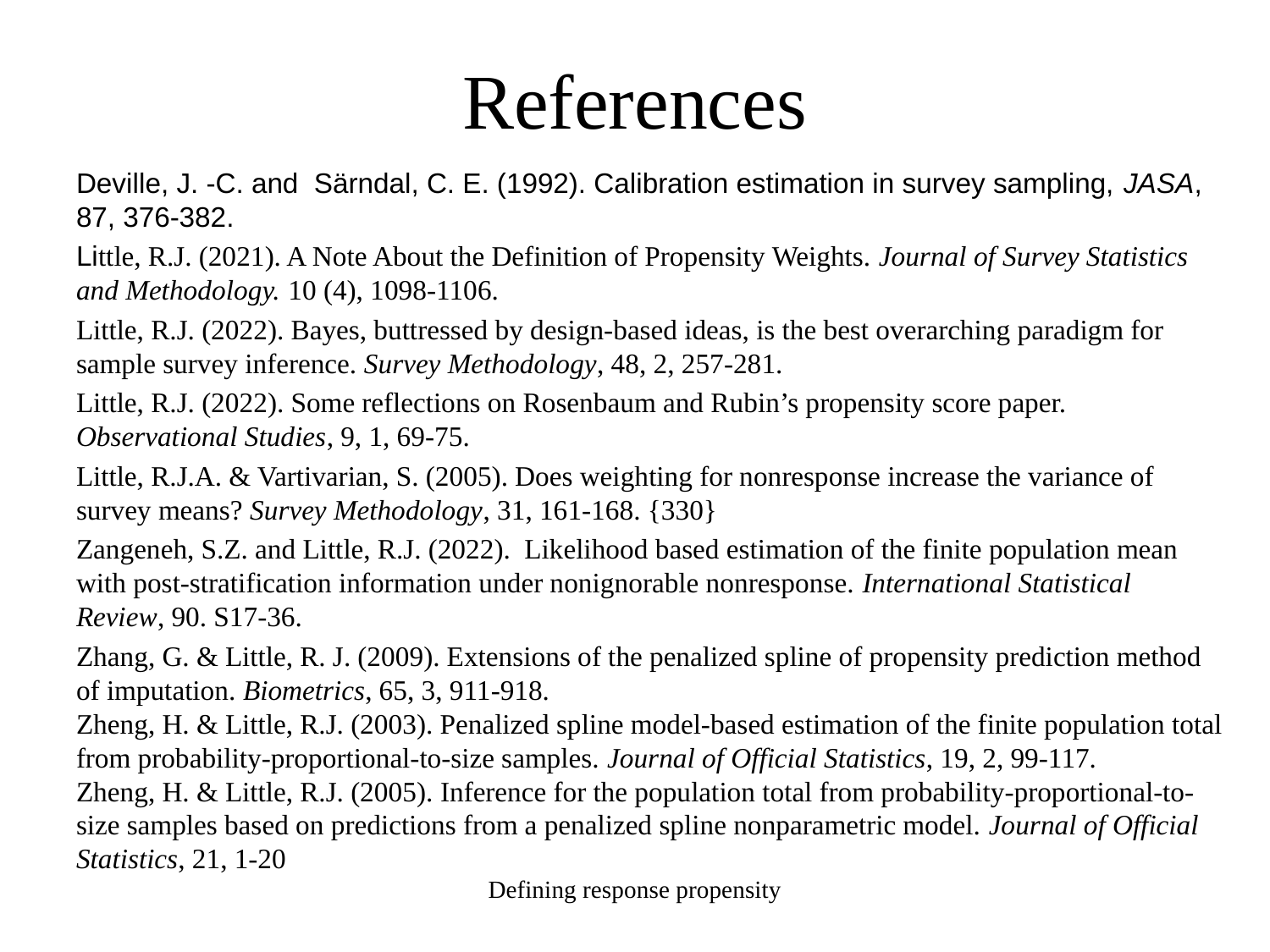

# References
Deville, J. -C. and  Särndal, C. E. (1992). Calibration estimation in survey sampling, JASA, 87, 376-382.
Little, R.J. (2021). A Note About the Definition of Propensity Weights. Journal of Survey Statistics and Methodology. 10 (4), 1098-1106.
Little, R.J. (2022). Bayes, buttressed by design-based ideas, is the best overarching paradigm for sample survey inference. Survey Methodology, 48, 2, 257-281.
Little, R.J. (2022). Some reflections on Rosenbaum and Rubin’s propensity score paper. Observational Studies, 9, 1, 69-75.
Little, R.J.A. & Vartivarian, S. (2005). Does weighting for nonresponse increase the variance of survey means? Survey Methodology, 31, 161-168. {330}
Zangeneh, S.Z. and Little, R.J. (2022).  Likelihood based estimation of the finite population mean with post-stratification information under nonignorable nonresponse. International Statistical Review, 90. S17-36.
Zhang, G. & Little, R. J. (2009). Extensions of the penalized spline of propensity prediction method of imputation. Biometrics, 65, 3, 911-918.
Zheng, H. & Little, R.J. (2003). Penalized spline model-based estimation of the finite population total from probability-proportional-to-size samples. Journal of Official Statistics, 19, 2, 99-117.
Zheng, H. & Little, R.J. (2005). Inference for the population total from probability-proportional-to-size samples based on predictions from a penalized spline nonparametric model. Journal of Official Statistics, 21, 1-20

Defining response propensity